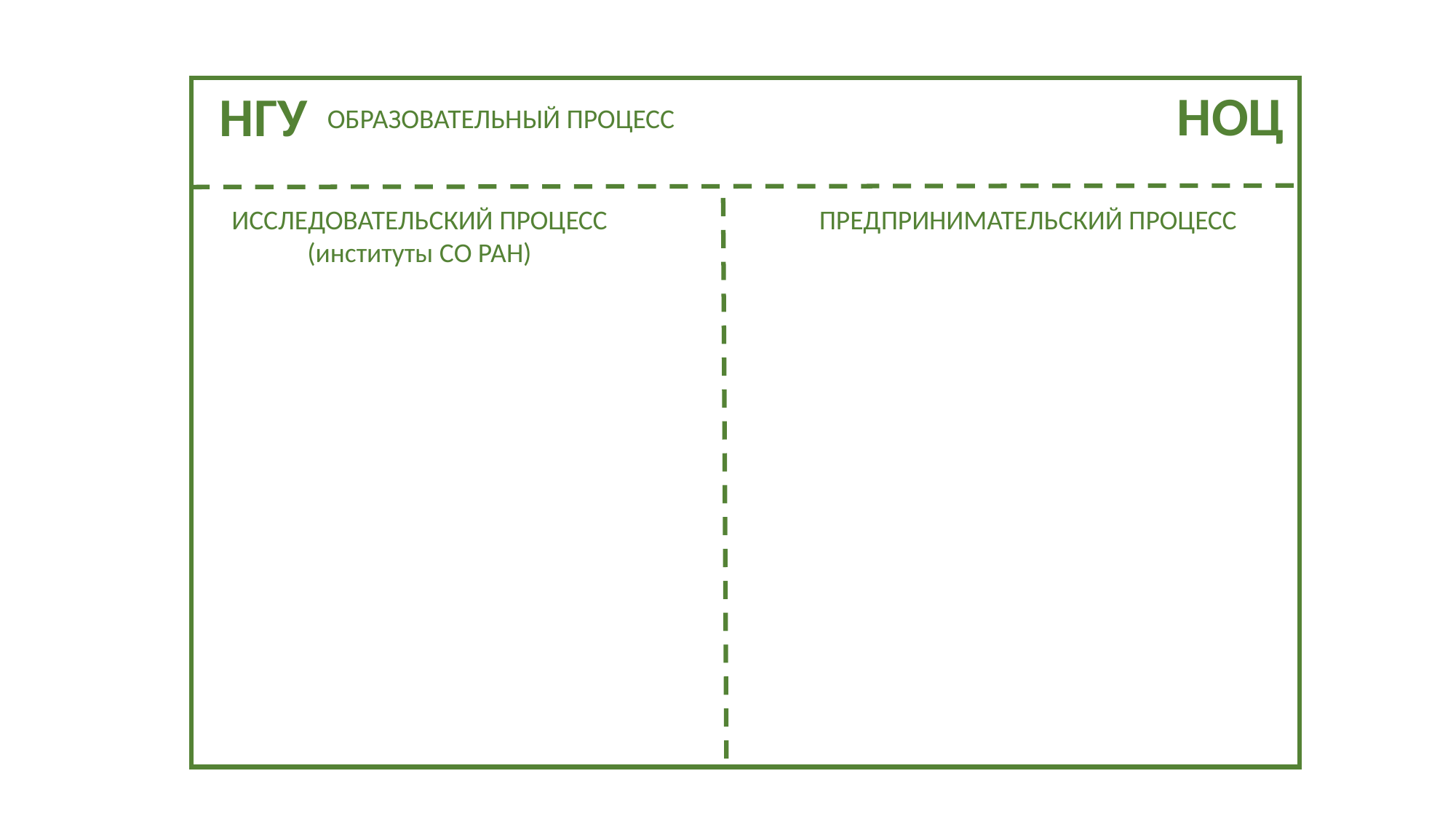

НОЦ
НГУ

ОБРАЗОВАТЕЛЬНЫЙ ПРОЦЕСС
ИССЛЕДОВАТЕЛЬСКИЙ ПРОЦЕСС
(институты СО РАН)
ПРЕДПРИНИМАТЕЛЬСКИЙ ПРОЦЕСС